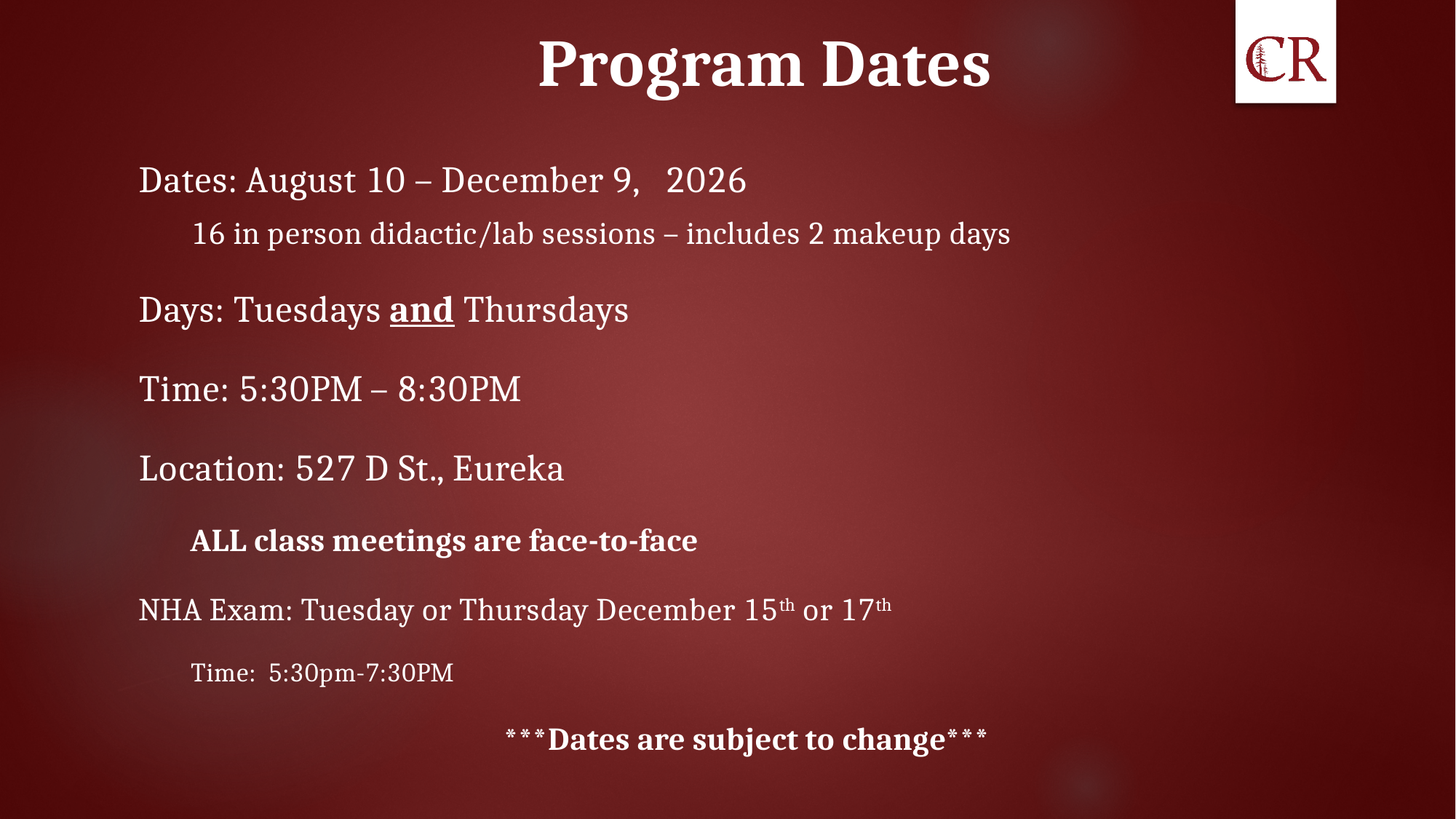

Program Dates
Dates: August 10 – December 9,   2026
16 in person didactic/lab sessions – includes 2 makeup days
Days: Tuesdays and Thursdays
Time: 5:30PM – 8:30PM
Location: 527 D St., Eureka
ALL class meetings are face-to-face
NHA Exam: Tuesday or Thursday December 15th or 17th
Time:  5:30pm-7:30PM
***Dates are subject to change***